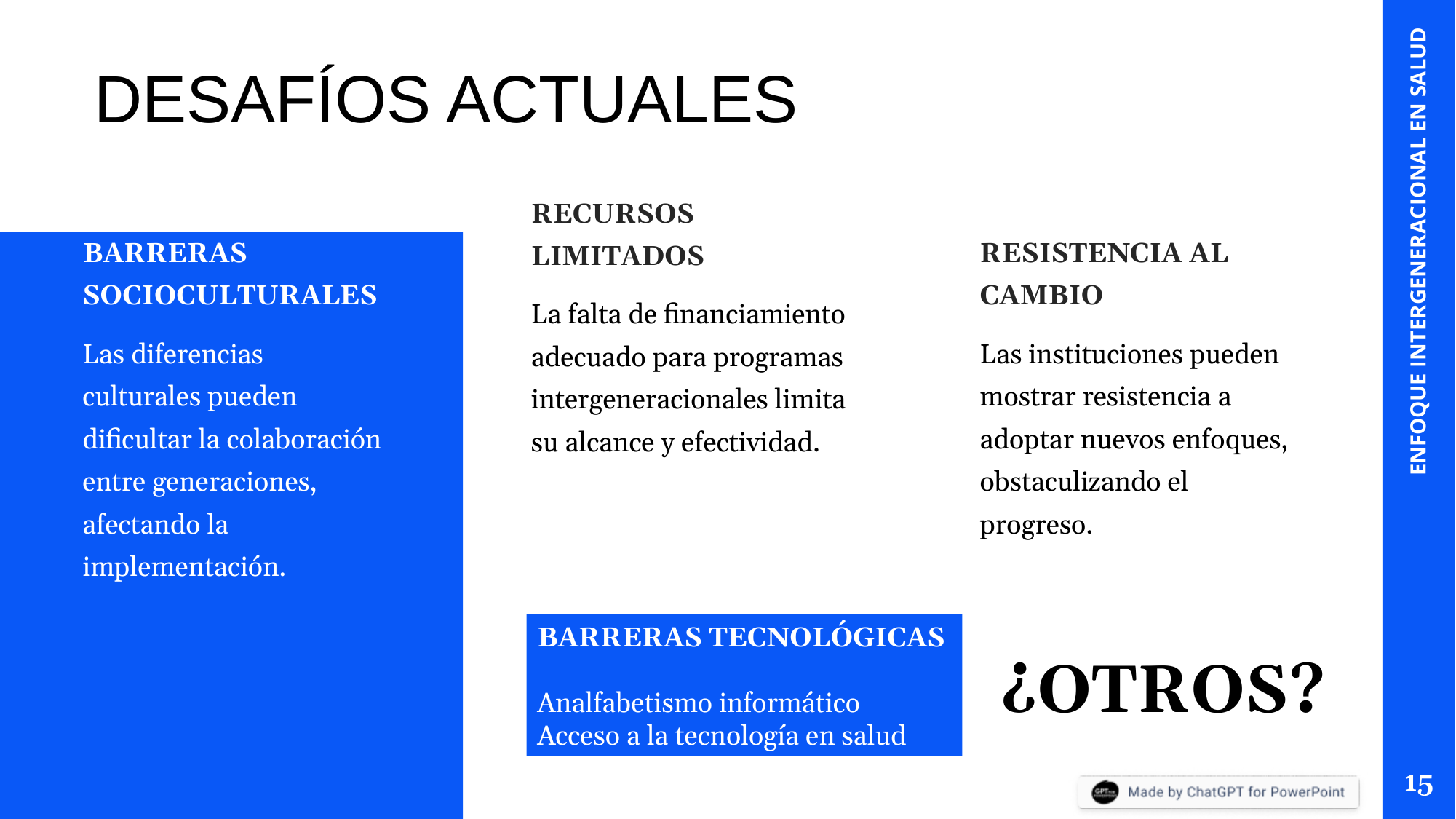

# DESAFÍOS ACTUALES
RECURSOS LIMITADOS
ENFOQUE INTERGENERACIONAL EN SALUD
BARRERAS SOCIOCULTURALES
RESISTENCIA AL CAMBIO
La falta de financiamiento adecuado para programas intergeneracionales limita su alcance y efectividad.
Las diferencias culturales pueden dificultar la colaboración entre generaciones, afectando la implementación.

Las instituciones pueden mostrar resistencia a adoptar nuevos enfoques, obstaculizando el progreso.
BARRERAS TECNOLÓGICAS

Analfabetismo informático
Acceso a la tecnología en salud
¿OTROS?
15